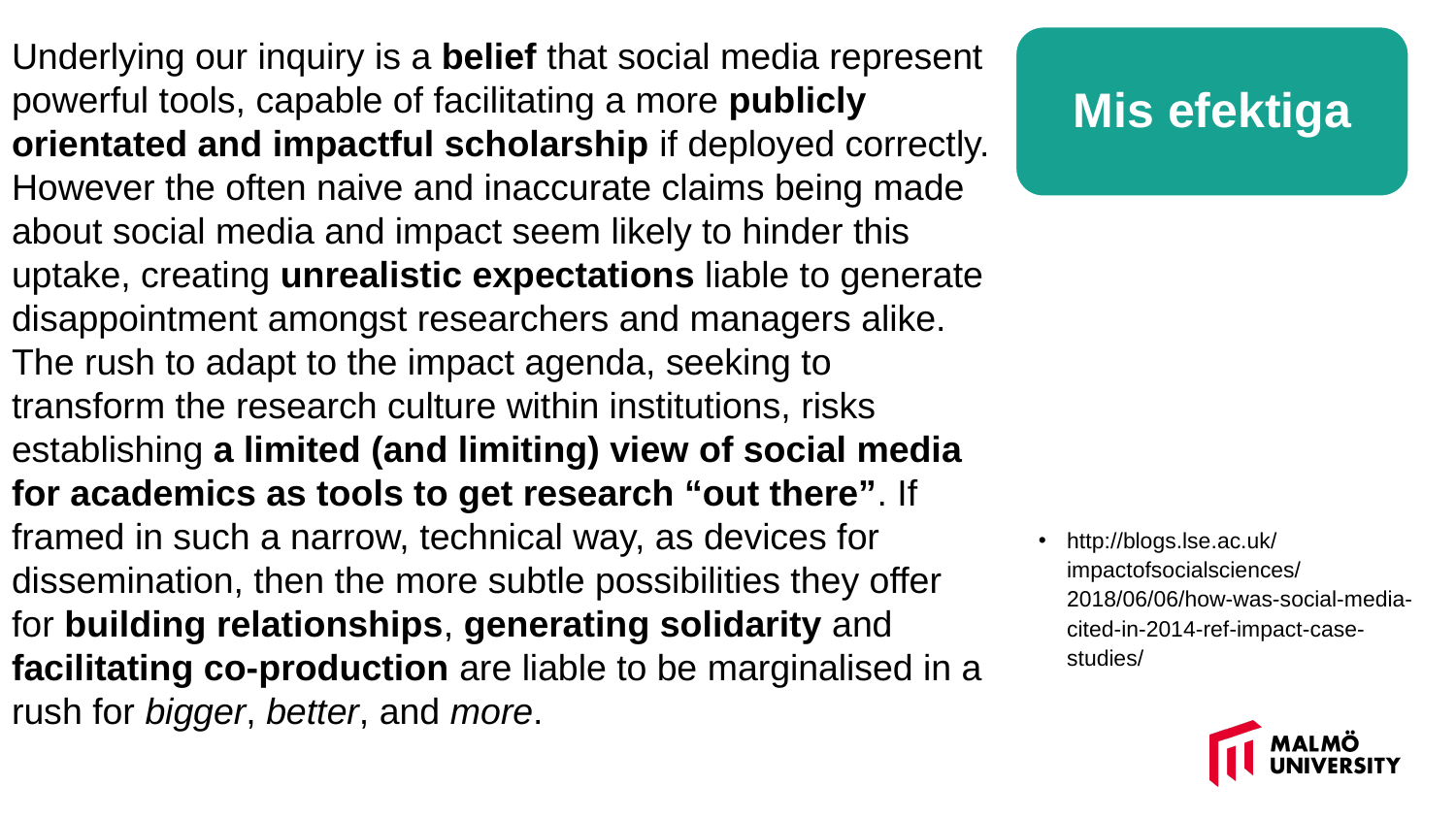

Underlying our inquiry is a belief that social media represent powerful tools, capable of facilitating a more publicly orientated and impactful scholarship if deployed correctly. However the often naive and inaccurate claims being made about social media and impact seem likely to hinder this uptake, creating unrealistic expectations liable to generate disappointment amongst researchers and managers alike. The rush to adapt to the impact agenda, seeking to transform the research culture within institutions, risks establishing a limited (and limiting) view of social media for academics as tools to get research “out there”. If framed in such a narrow, technical way, as devices for dissemination, then the more subtle possibilities they offer for building relationships, generating solidarity and facilitating co-production are liable to be marginalised in a rush for bigger, better, and more.

Mis efektiga
http://blogs.lse.ac.uk/impactofsocialsciences/2018/06/06/how-was-social-media-cited-in-2014-ref-impact-case-studies/